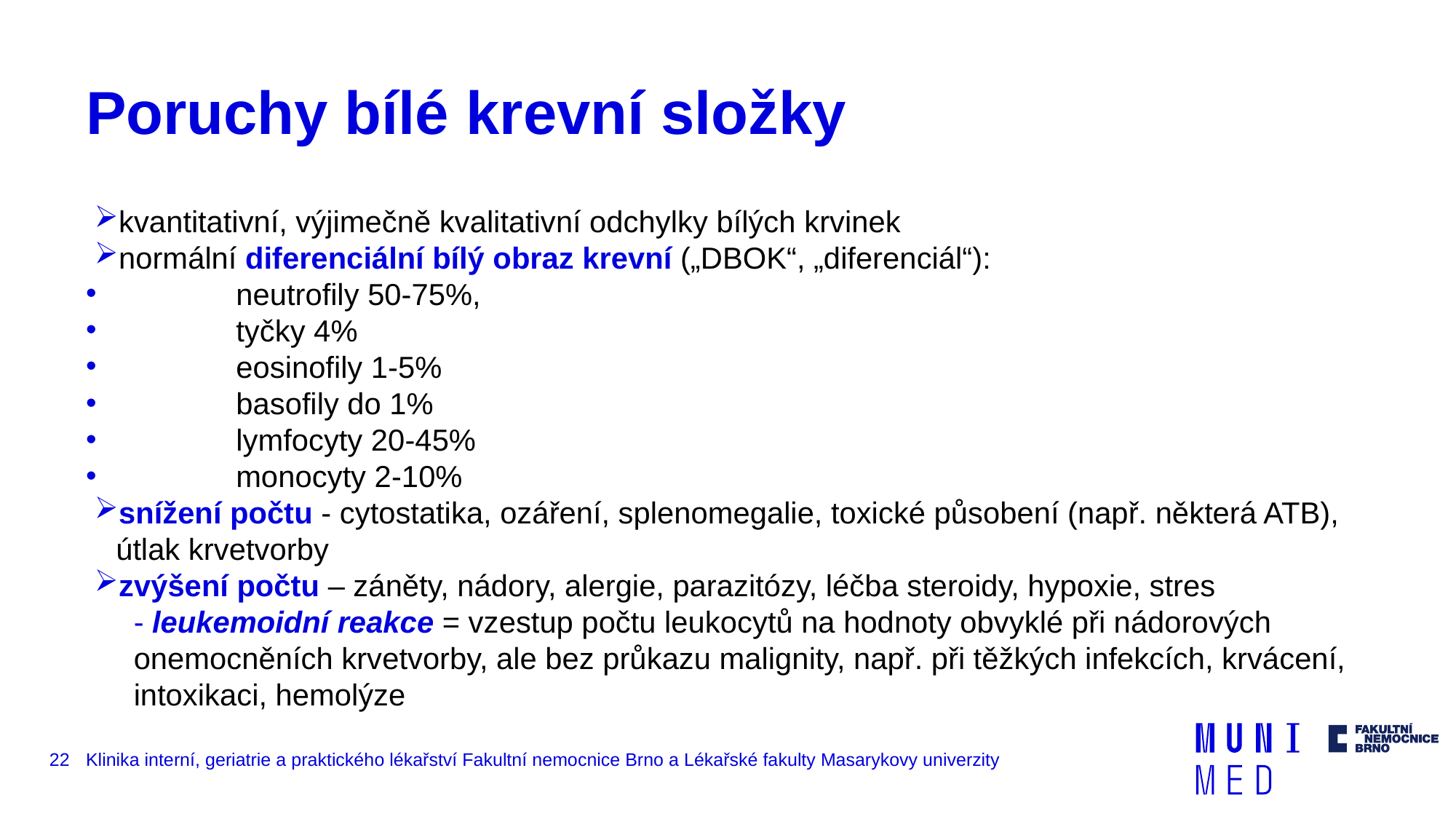

# Poruchy bílé krevní složky
kvantitativní, výjimečně kvalitativní odchylky bílých krvinek
normální diferenciální bílý obraz krevní („DBOK“, „diferenciál“):
	neutrofily 50-75%,
	tyčky 4%
	eosinofily 1-5%
	basofily do 1%
	lymfocyty 20-45%
	monocyty 2-10%
snížení počtu - cytostatika, ozáření, splenomegalie, toxické působení (např. některá ATB), útlak krvetvorby
zvýšení počtu – záněty, nádory, alergie, parazitózy, léčba steroidy, hypoxie, stres
- leukemoidní reakce = vzestup počtu leukocytů na hodnoty obvyklé při nádorových onemocněních krvetvorby, ale bez průkazu malignity, např. při těžkých infekcích, krvácení, intoxikaci, hemolýze

22
Klinika interní, geriatrie a praktického lékařství Fakultní nemocnice Brno a Lékařské fakulty Masarykovy univerzity